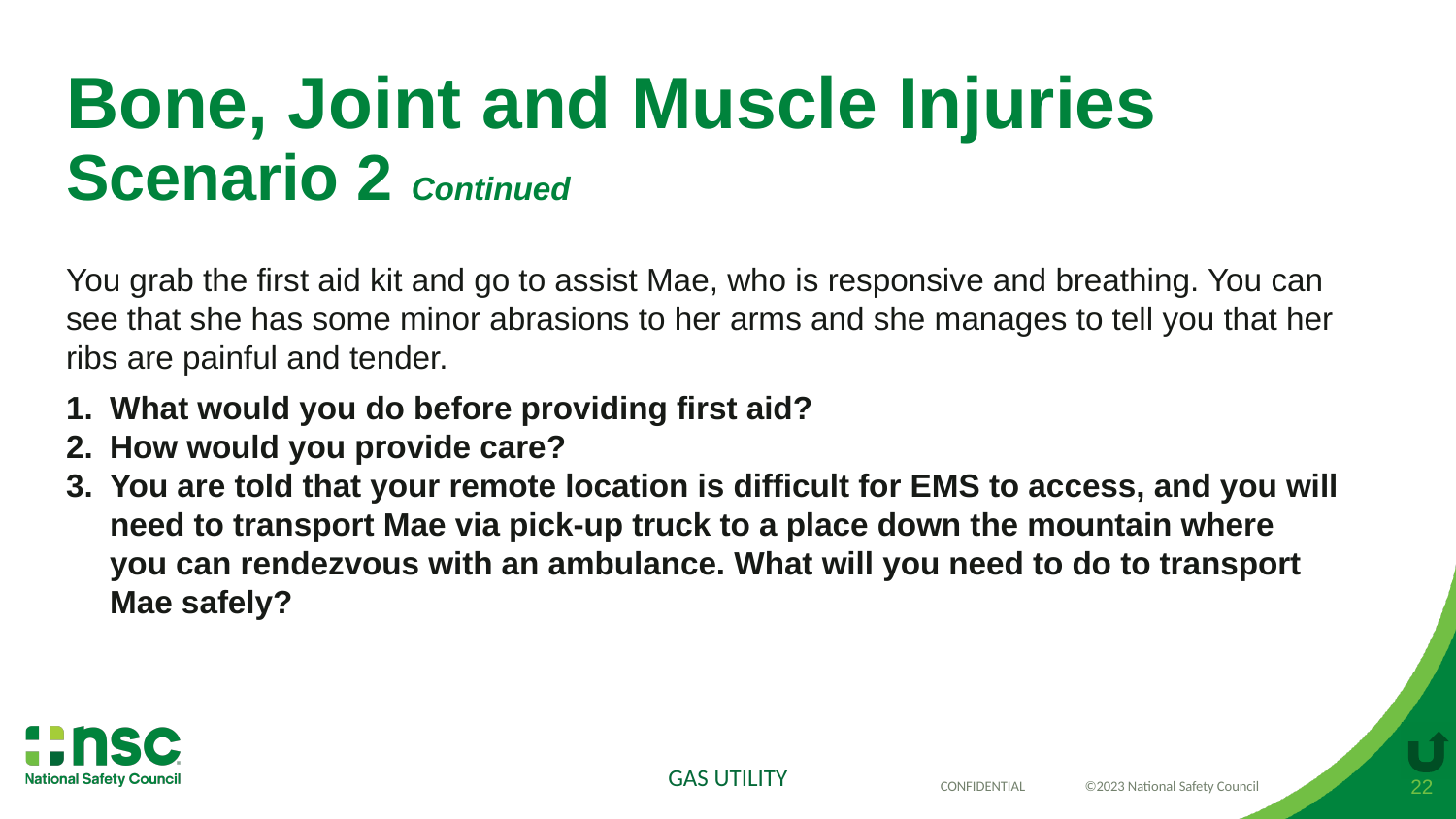

# Bone, Joint and Muscle Injuries Scenario 2 Continued
You grab the first aid kit and go to assist Mae, who is responsive and breathing. You can see that she has some minor abrasions to her arms and she manages to tell you that her ribs are painful and tender.
What would you do before providing first aid?
How would you provide care?
You are told that your remote location is difficult for EMS to access, and you will need to transport Mae via pick-up truck to a place down the mountain where you can rendezvous with an ambulance. What will you need to do to transport Mae safely?